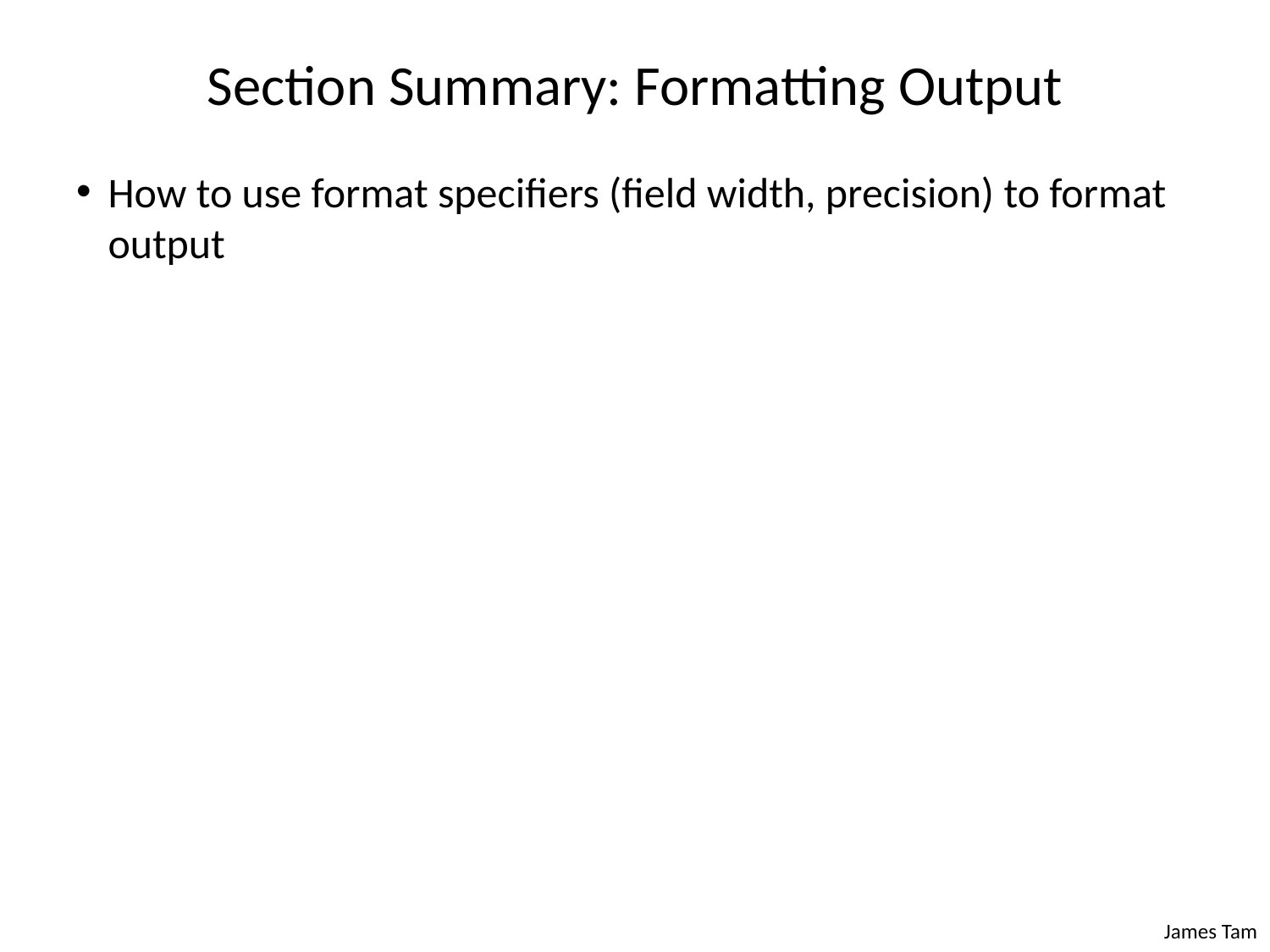

# Section Summary: Formatting Output
How to use format specifiers (field width, precision) to format output